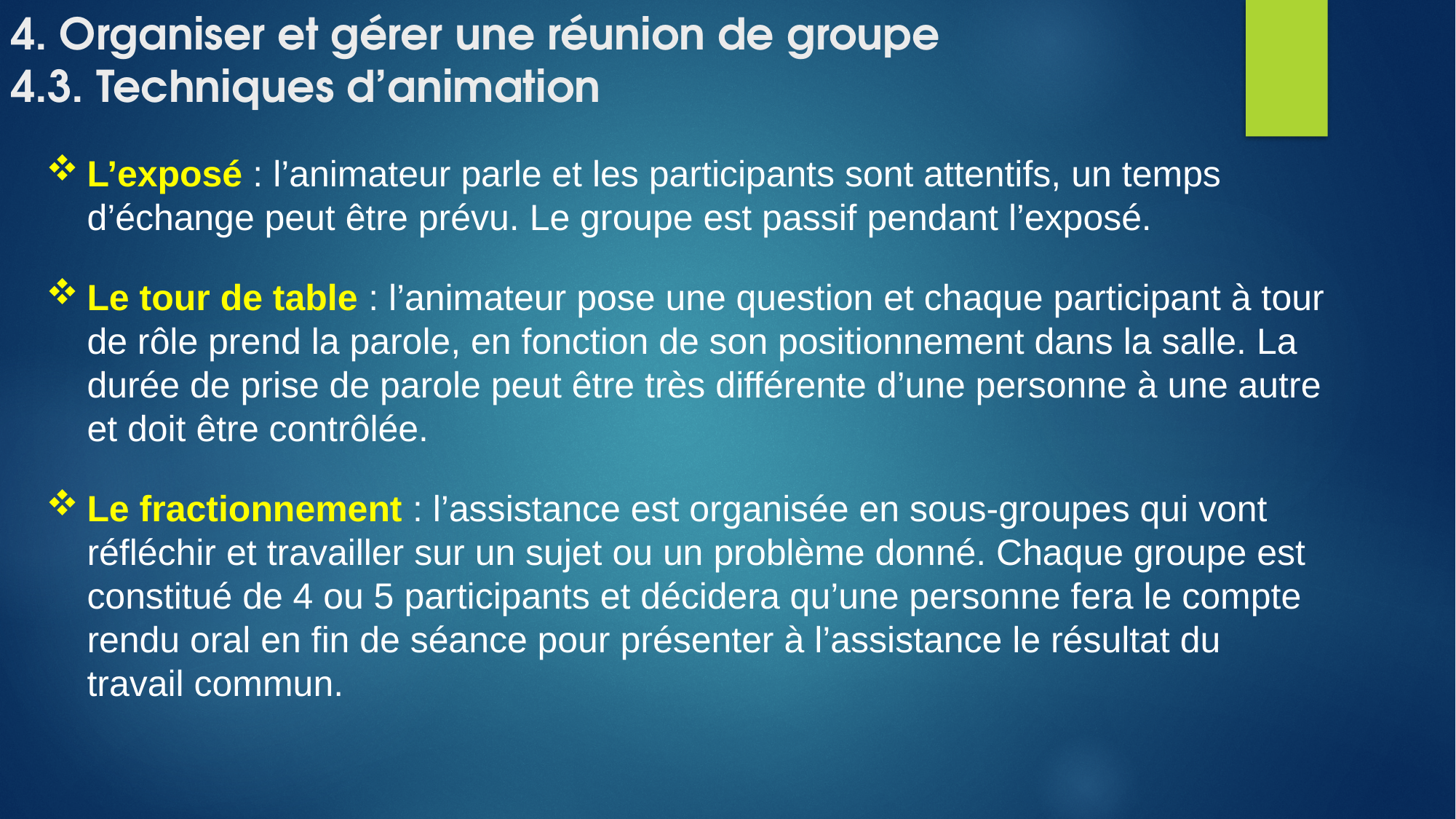

# 4. Organiser et gérer une réunion de groupe 4.3. Techniques d’animation
L’exposé : l’animateur parle et les participants sont attentifs, un temps d’échange peut être prévu. Le groupe est passif pendant l’exposé.
Le tour de table : l’animateur pose une question et chaque participant à tour de rôle prend la parole, en fonction de son positionnement dans la salle. La durée de prise de parole peut être très différente d’une personne à une autre et doit être contrôlée.
Le fractionnement : l’assistance est organisée en sous-groupes qui vont réfléchir et travailler sur un sujet ou un problème donné. Chaque groupe est constitué de 4 ou 5 participants et décidera qu’une personne fera le compte rendu oral en fin de séance pour présenter à l’assistance le résultat du travail commun.